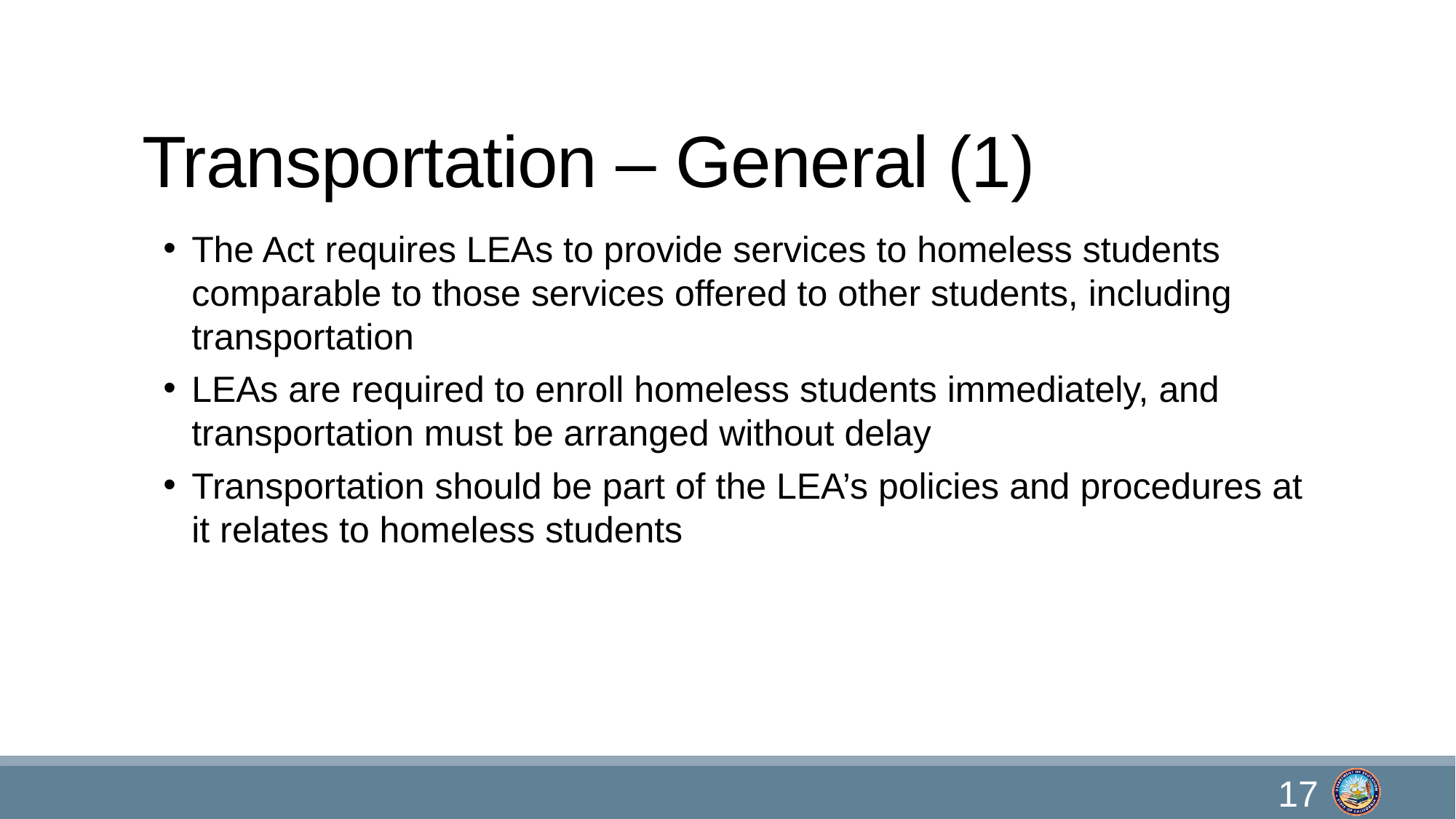

# Transportation – General (1)
The Act requires LEAs to provide services to homeless students comparable to those services offered to other students, including transportation
LEAs are required to enroll homeless students immediately, and transportation must be arranged without delay
Transportation should be part of the LEA’s policies and procedures at it relates to homeless students
17